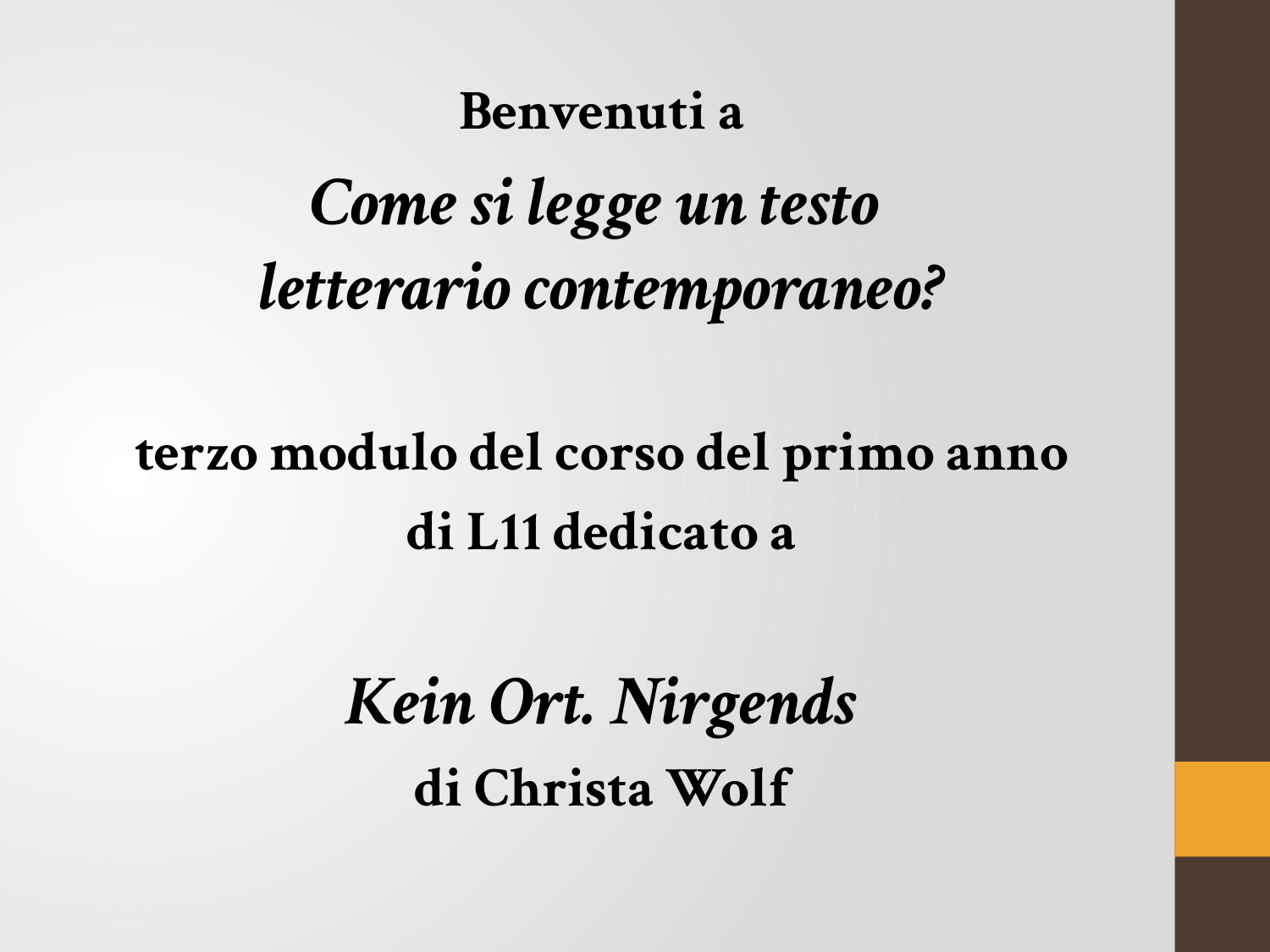

Benvenuti a
Come si legge un testo
letterario contemporaneo?

terzo modulo del corso del primo anno
di L11 dedicato a

Kein Ort. Nirgends
di Christa Wolf